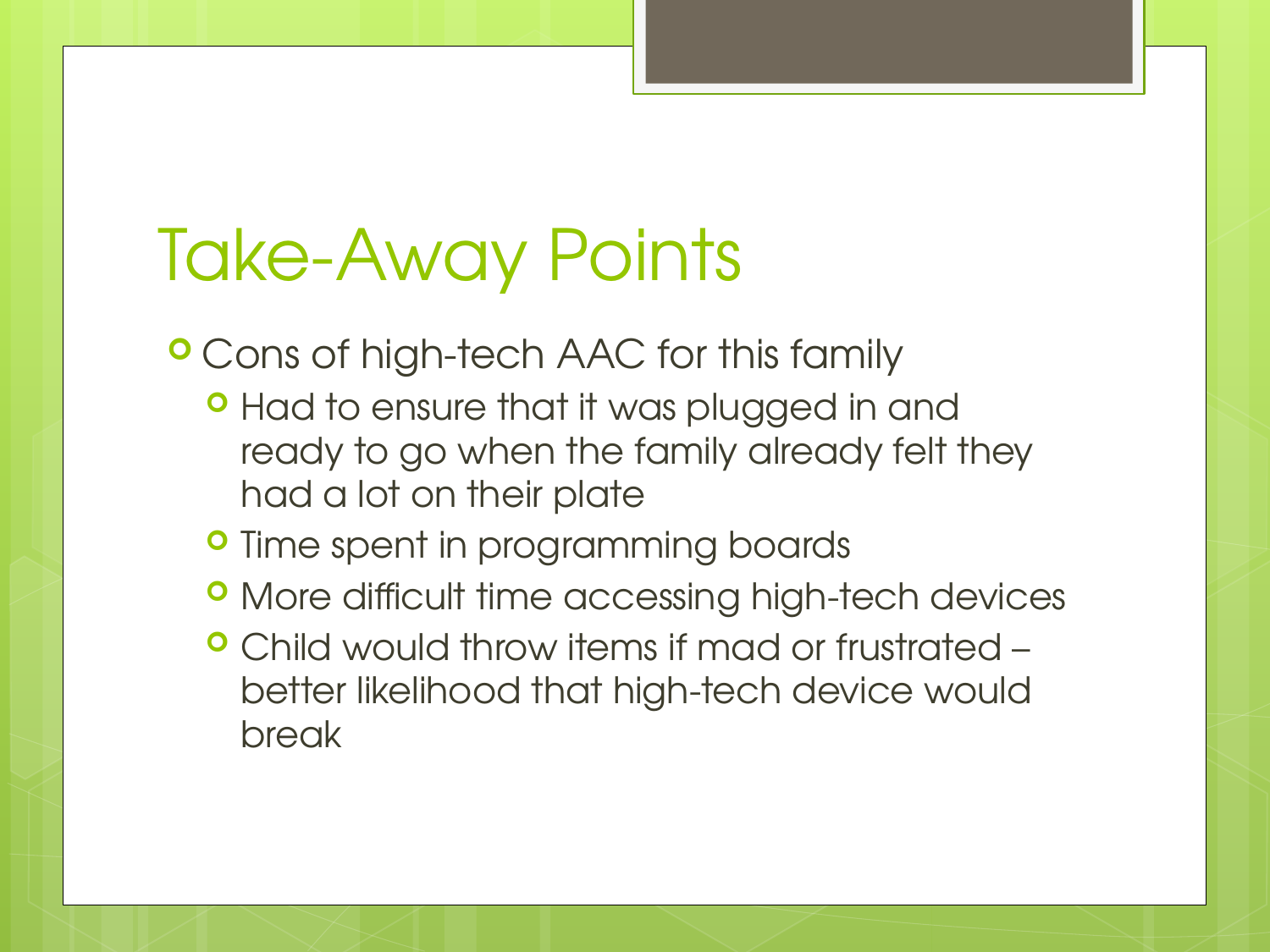

# Take-Away Points
Cons of high-tech AAC for this family
Had to ensure that it was plugged in and ready to go when the family already felt they had a lot on their plate
Time spent in programming boards
More difficult time accessing high-tech devices
Child would throw items if mad or frustrated – better likelihood that high-tech device would break